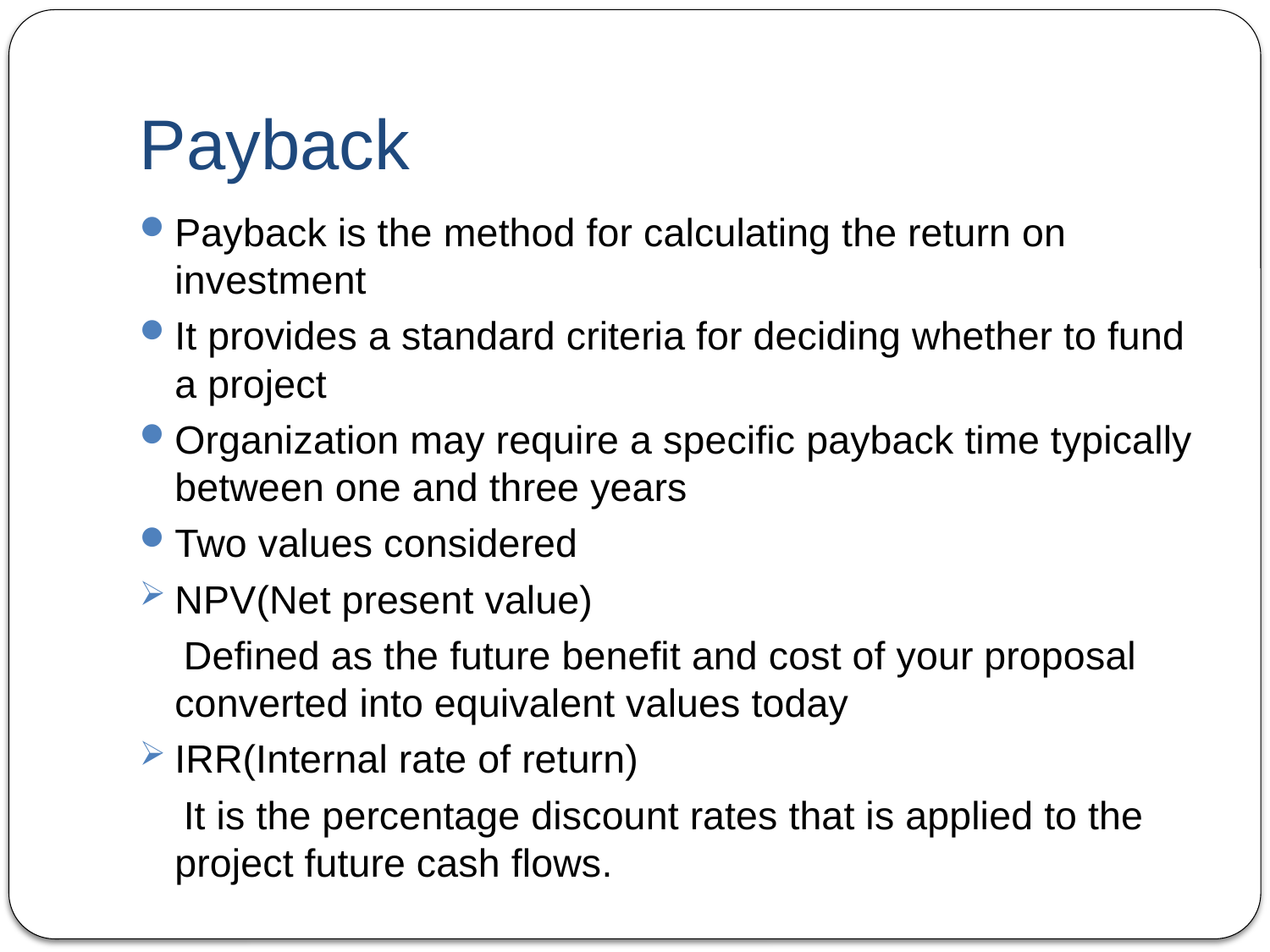

# Payback
Payback is the method for calculating the return on investment
It provides a standard criteria for deciding whether to fund a project
Organization may require a specific payback time typically between one and three years
Two values considered
NPV(Net present value)
    Defined as the future benefit and cost of your proposal converted into equivalent values today
IRR(Internal rate of return)
    It is the percentage discount rates that is applied to the project future cash flows.